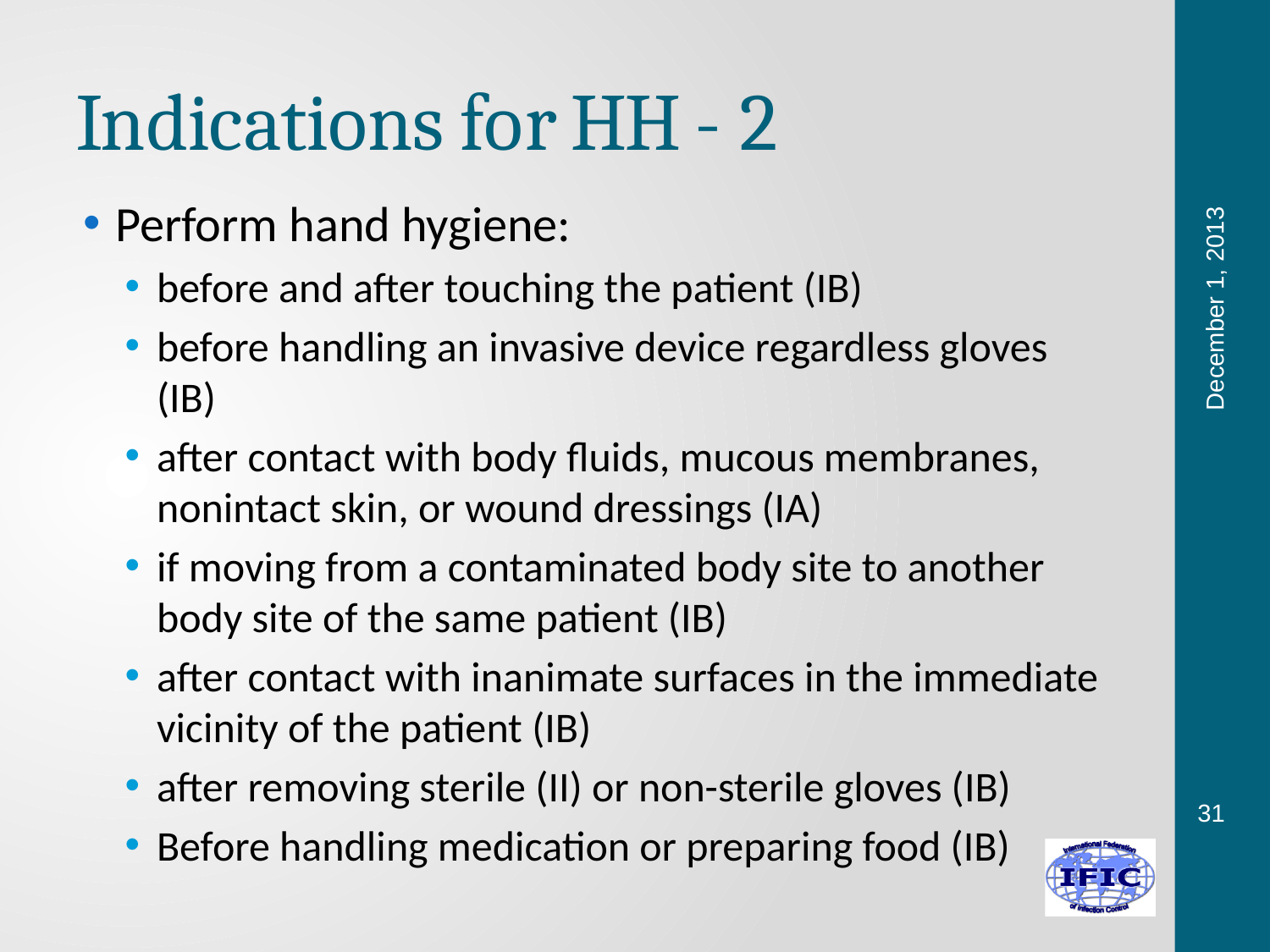

# Indications for HH - 2
Perform hand hygiene:
before and after touching the patient (IB)
before handling an invasive device regardless gloves (IB)
after contact with body fluids, mucous membranes, nonintact skin, or wound dressings (IA)
if moving from a contaminated body site to another body site of the same patient (IB)
after contact with inanimate surfaces in the immediate vicinity of the patient (IB)
after removing sterile (II) or non-sterile gloves (IB)
Before handling medication or preparing food (IB)

December 1, 2013